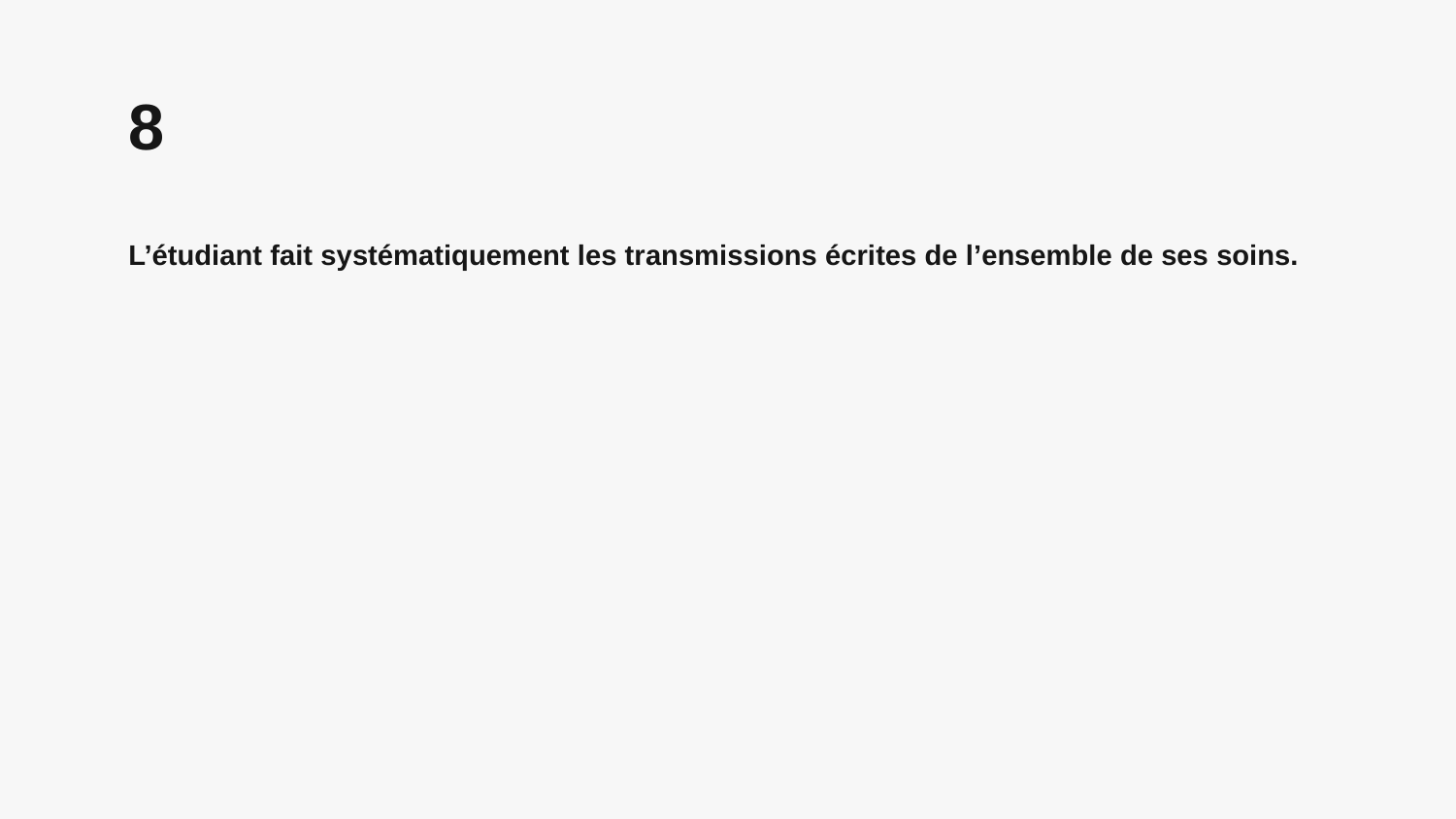

# 8

L’étudiant fait systématiquement les transmissions écrites de l’ensemble de ses soins.